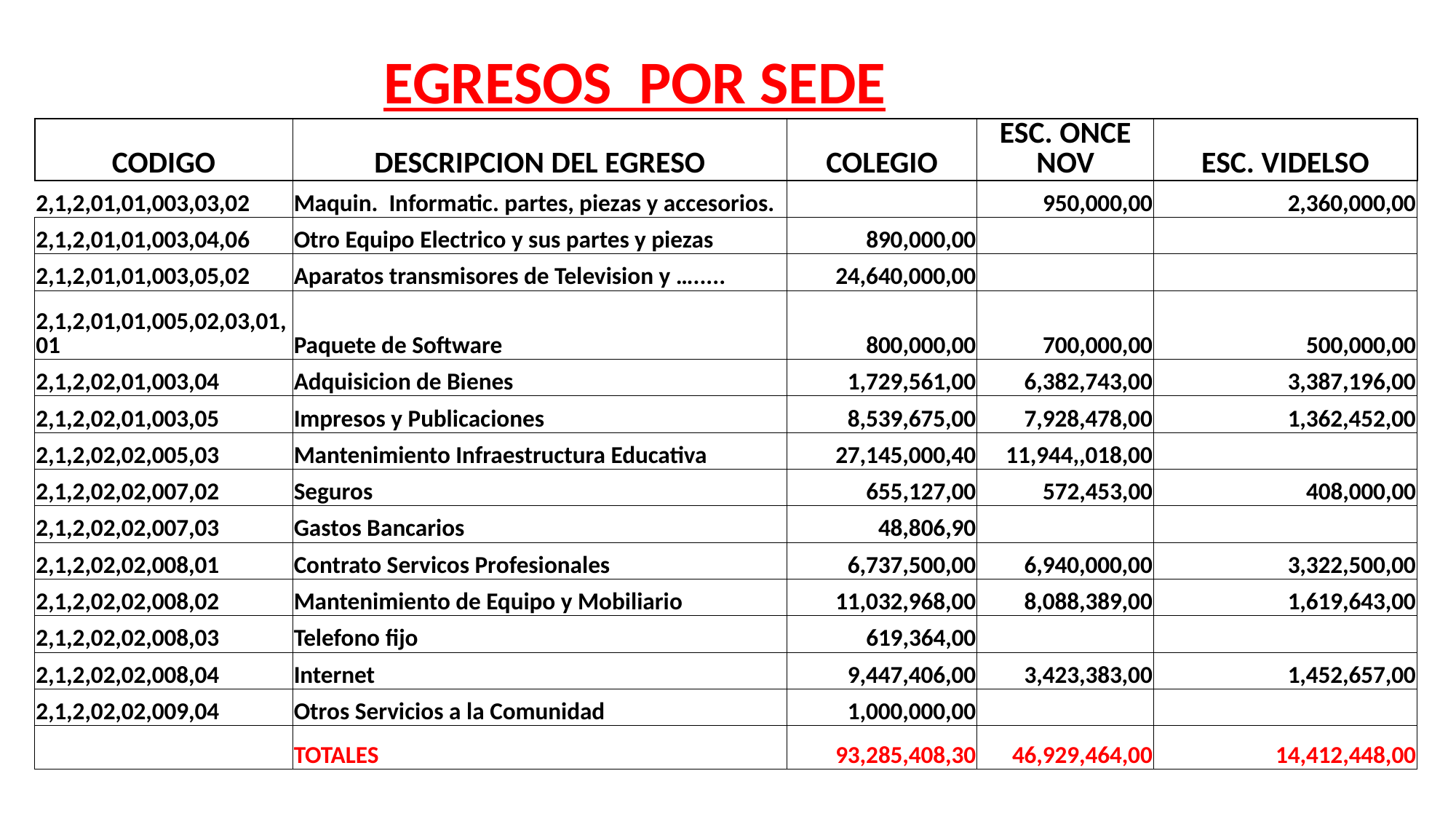

|  | EGRESOS POR SEDE |  |  |  |
| --- | --- | --- | --- | --- |
| CODIGO | DESCRIPCION DEL EGRESO | COLEGIO | ESC. ONCE NOV | ESC. VIDELSO |
| 2,1,2,01,01,003,03,02 | Maquin. Informatic. partes, piezas y accesorios. |  | 950,000,00 | 2,360,000,00 |
| 2,1,2,01,01,003,04,06 | Otro Equipo Electrico y sus partes y piezas | 890,000,00 |  |  |
| 2,1,2,01,01,003,05,02 | Aparatos transmisores de Television y …..... | 24,640,000,00 |  |  |
| 2,1,2,01,01,005,02,03,01,01 | Paquete de Software | 800,000,00 | 700,000,00 | 500,000,00 |
| 2,1,2,02,01,003,04 | Adquisicion de Bienes | 1,729,561,00 | 6,382,743,00 | 3,387,196,00 |
| 2,1,2,02,01,003,05 | Impresos y Publicaciones | 8,539,675,00 | 7,928,478,00 | 1,362,452,00 |
| 2,1,2,02,02,005,03 | Mantenimiento Infraestructura Educativa | 27,145,000,40 | 11,944,,018,00 |  |
| 2,1,2,02,02,007,02 | Seguros | 655,127,00 | 572,453,00 | 408,000,00 |
| 2,1,2,02,02,007,03 | Gastos Bancarios | 48,806,90 |  |  |
| 2,1,2,02,02,008,01 | Contrato Servicos Profesionales | 6,737,500,00 | 6,940,000,00 | 3,322,500,00 |
| 2,1,2,02,02,008,02 | Mantenimiento de Equipo y Mobiliario | 11,032,968,00 | 8,088,389,00 | 1,619,643,00 |
| 2,1,2,02,02,008,03 | Telefono fijo | 619,364,00 |  |  |
| 2,1,2,02,02,008,04 | Internet | 9,447,406,00 | 3,423,383,00 | 1,452,657,00 |
| 2,1,2,02,02,009,04 | Otros Servicios a la Comunidad | 1,000,000,00 |  |  |
|  | TOTALES | 93,285,408,30 | 46,929,464,00 | 14,412,448,00 |